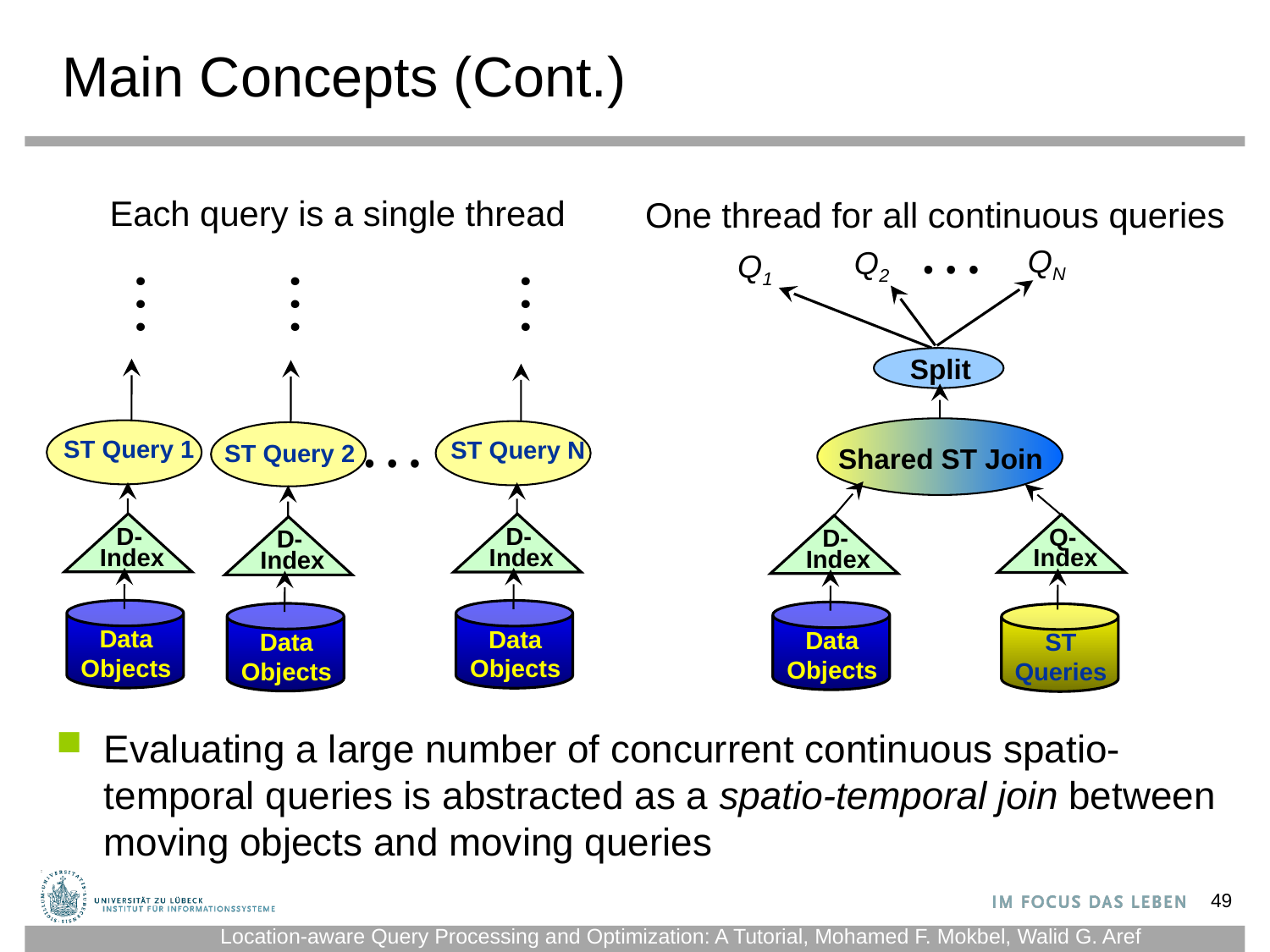

Main Concepts (Cont.)
Each query is a single thread
. . .
. . .
. . .

. . .

ST Query 1
ST Query N
ST Query 2

D-
Index

Data Objects

D-
Index

Data Objects

D-
Index

Data Objects
One thread for all continuous queries
. . .
QN
Q2
Q1

Split

Shared ST Join

Q-
Index

D-
Index

ST Queries
Data Objects
Evaluating a large number of concurrent continuous spatio-temporal queries is abstracted as a spatio-temporal join between moving objects and moving queries
49
Location-aware Query Processing and Optimization: A Tutorial, Mohamed F. Mokbel, Walid G. Aref